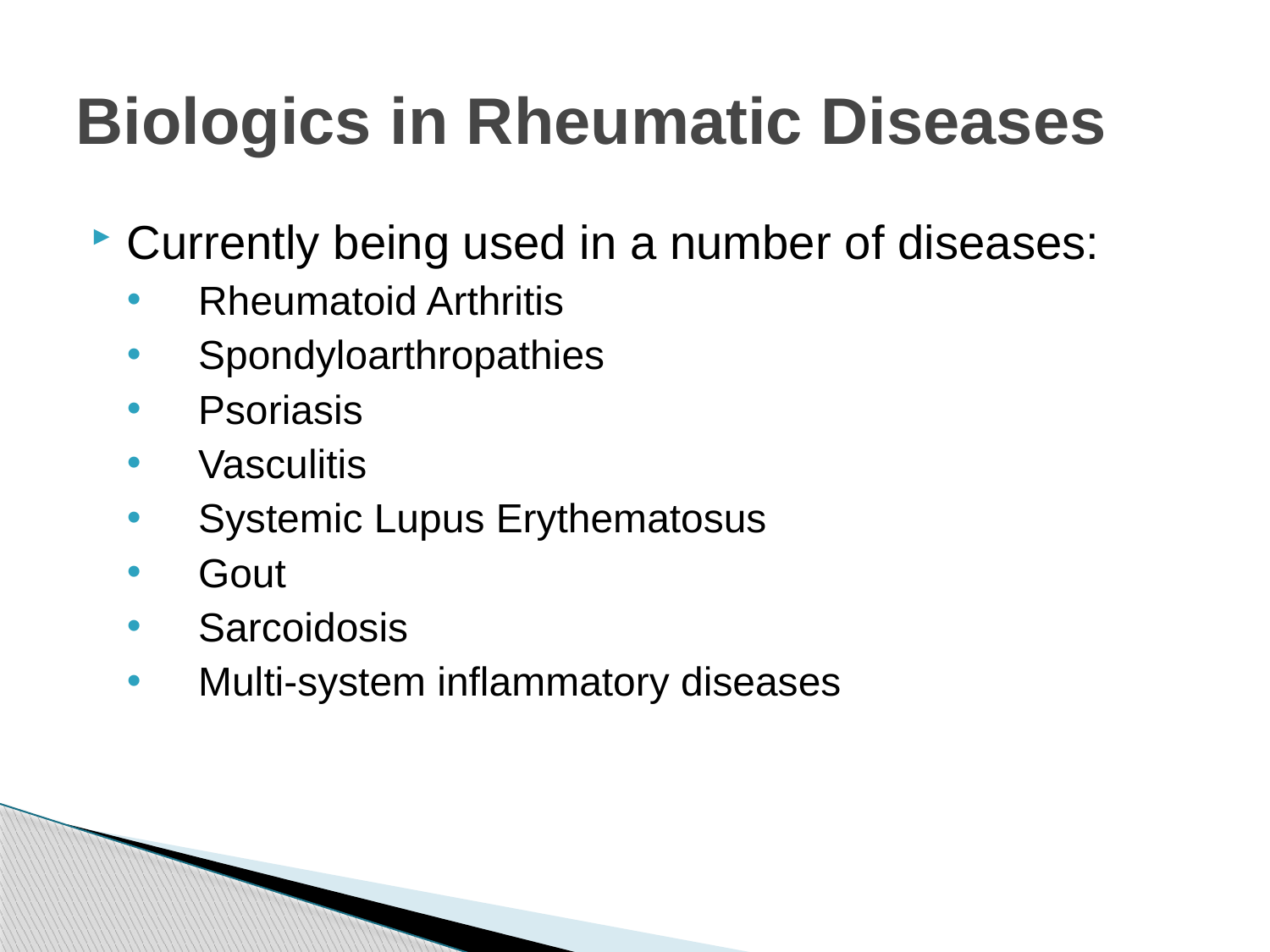

# Biologics in Rheumatic Diseases
Currently being used in a number of diseases:
Rheumatoid Arthritis
Spondyloarthropathies
Psoriasis
Vasculitis
Systemic Lupus Erythematosus
Gout
Sarcoidosis
Multi-system inflammatory diseases